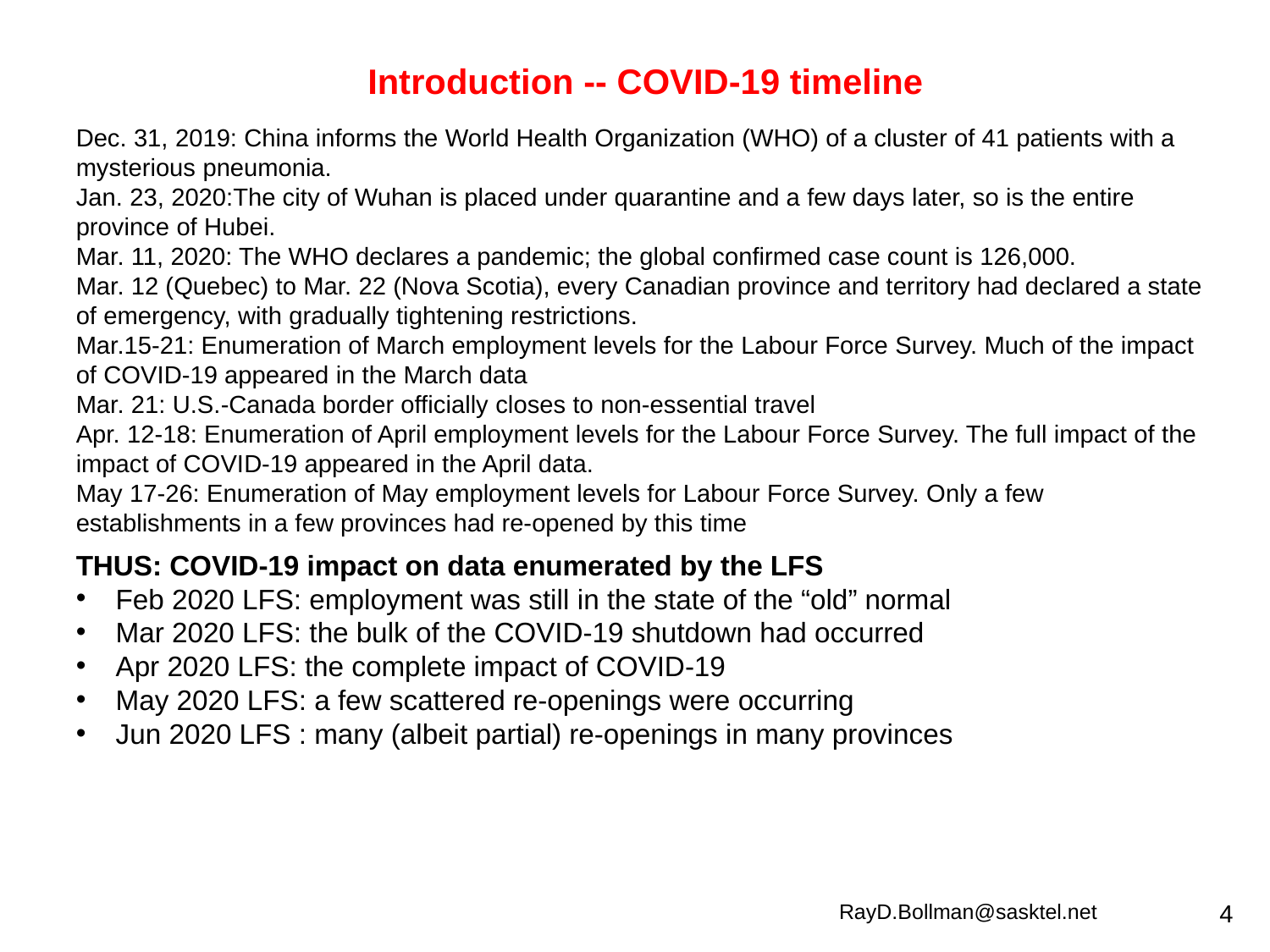

Introduction -- COVID-19 timeline

Dec. 31, 2019: China informs the World Health Organization (WHO) of a cluster of 41 patients with a mysterious pneumonia.
Jan. 23, 2020:The city of Wuhan is placed under quarantine and a few days later, so is the entire province of Hubei.
Mar. 11, 2020: The WHO declares a pandemic; the global confirmed case count is 126,000.
Mar. 12 (Quebec) to Mar. 22 (Nova Scotia), every Canadian province and territory had declared a state of emergency, with gradually tightening restrictions.
Mar.15-21: Enumeration of March employment levels for the Labour Force Survey. Much of the impact of COVID-19 appeared in the March data
Mar. 21: U.S.-Canada border officially closes to non-essential travel
Apr. 12-18: Enumeration of April employment levels for the Labour Force Survey. The full impact of the impact of COVID-19 appeared in the April data.
May 17-26: Enumeration of May employment levels for Labour Force Survey. Only a few establishments in a few provinces had re-opened by this time

THUS: COVID-19 impact on data enumerated by the LFS
Feb 2020 LFS: employment was still in the state of the “old” normal
Mar 2020 LFS: the bulk of the COVID-19 shutdown had occurred
Apr 2020 LFS: the complete impact of COVID-19
May 2020 LFS: a few scattered re-openings were occurring
Jun 2020 LFS : many (albeit partial) re-openings in many provinces
RayD.Bollman@sasktel.net
4